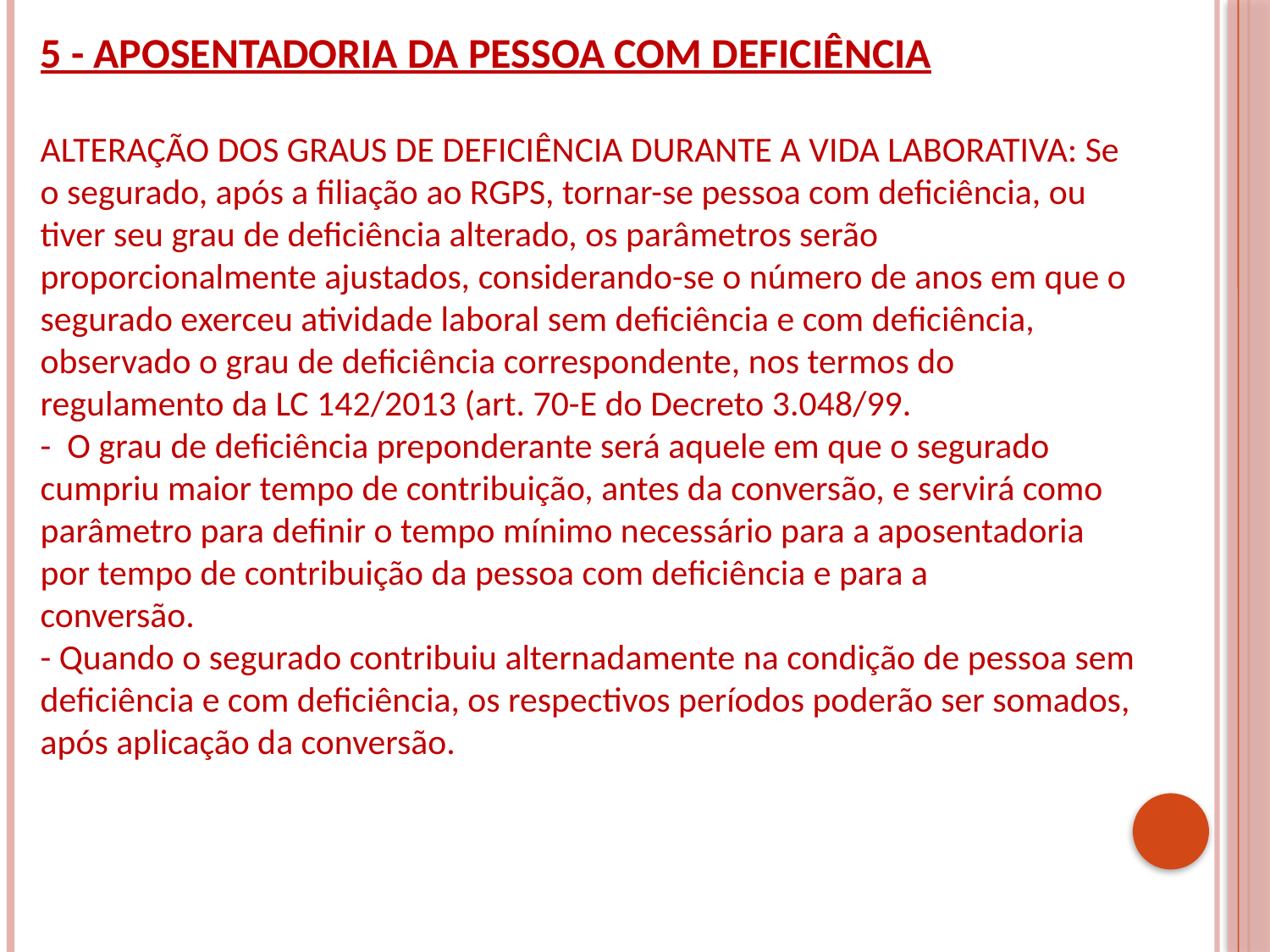

5 - APOSENTADORIA DA PESSOA COM DEFICIÊNCIA

ALTERAÇÃO DOS GRAUS DE DEFICIÊNCIA DURANTE A VIDA LABORATIVA: Se o segurado, após a filiação ao RGPS, tornar-se pessoa com deficiência, ou tiver seu grau de deficiência alterado, os parâmetros serão proporcionalmente ajustados, considerando-se o número de anos em que o segurado exerceu atividade laboral sem deficiência e com deficiência, observado o grau de deficiência correspondente, nos termos do regulamento da LC 142/2013 (art. 70-E do Decreto 3.048/99.
-  O grau de deficiência preponderante será aquele em que o segurado cumpriu maior tempo de contribuição, antes da conversão, e servirá como parâmetro para definir o tempo mínimo necessário para a aposentadoria por tempo de contribuição da pessoa com deficiência e para a conversão.
- Quando o segurado contribuiu alternadamente na condição de pessoa sem deficiência e com deficiência, os respectivos períodos poderão ser somados, após aplicação da conversão.